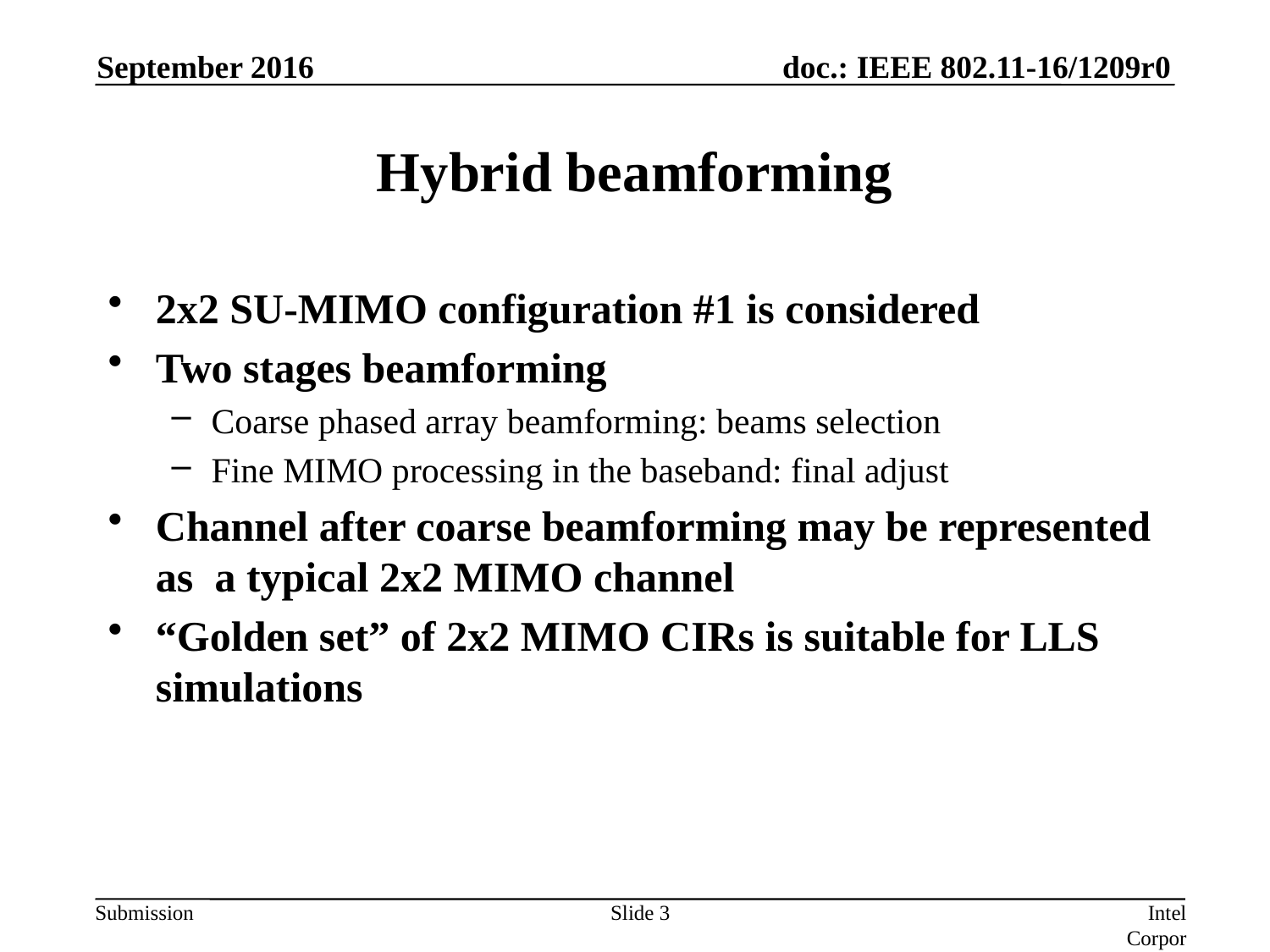

September 2016
# Hybrid beamforming
2x2 SU-MIMO configuration #1 is considered
Two stages beamforming
Coarse phased array beamforming: beams selection
Fine MIMO processing in the baseband: final adjust
Channel after coarse beamforming may be represented as  a typical 2x2 MIMO channel
“Golden set” of 2x2 MIMO CIRs is suitable for LLS simulations

Slide 3
Intel Corporation